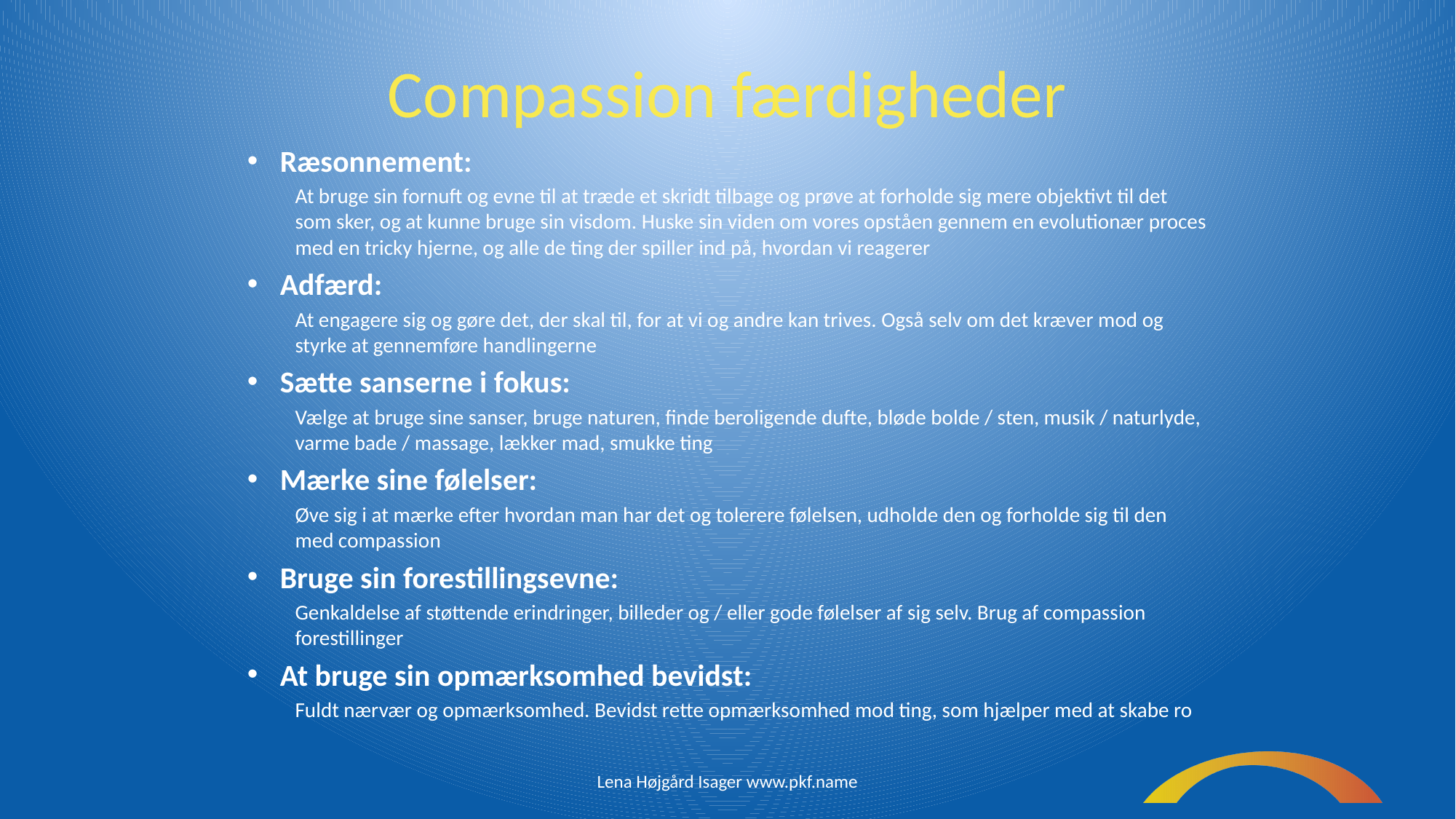

# Compassion færdigheder
Ræsonnement:
At bruge sin fornuft og evne til at træde et skridt tilbage og prøve at forholde sig mere objektivt til det som sker, og at kunne bruge sin visdom. Huske sin viden om vores opståen gennem en evolutionær proces med en tricky hjerne, og alle de ting der spiller ind på, hvordan vi reagerer
Adfærd:
At engagere sig og gøre det, der skal til, for at vi og andre kan trives. Også selv om det kræver mod og styrke at gennemføre handlingerne
Sætte sanserne i fokus:
Vælge at bruge sine sanser, bruge naturen, finde beroligende dufte, bløde bolde / sten, musik / naturlyde, varme bade / massage, lækker mad, smukke ting
Mærke sine følelser:
Øve sig i at mærke efter hvordan man har det og tolerere følelsen, udholde den og forholde sig til den med compassion
Bruge sin forestillingsevne:
Genkaldelse af støttende erindringer, billeder og / eller gode følelser af sig selv. Brug af compassion forestillinger
At bruge sin opmærksomhed bevidst:
Fuldt nærvær og opmærksomhed. Bevidst rette opmærksomhed mod ting, som hjælper med at skabe ro

Lena Højgård Isager www.pkf.name